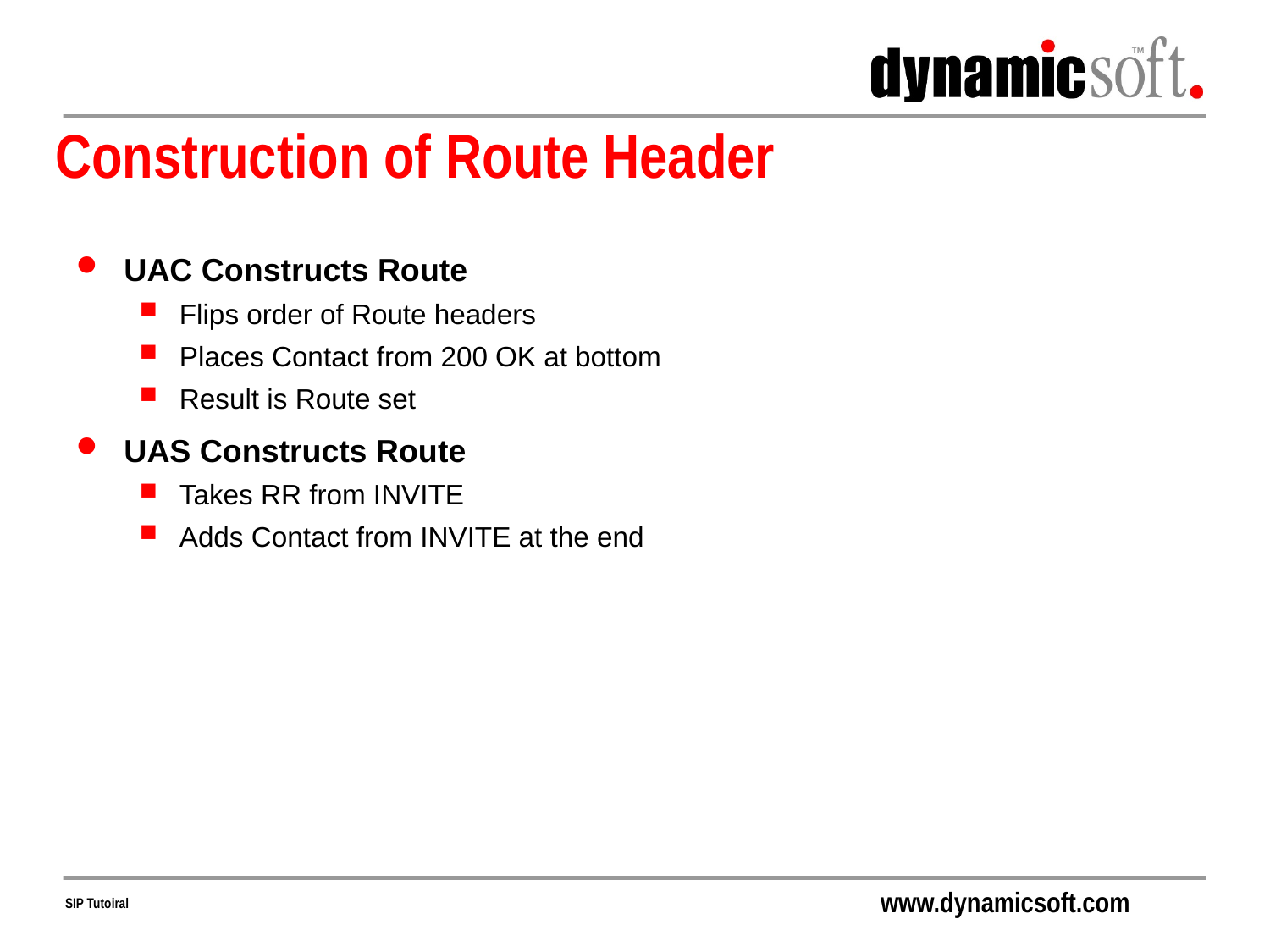

# Construction of Route Header
Each proxy may insert a RR
Stack property
Any URL meeting two requirements
Routes back to that server
Identifies the target recipient in some way
UAS reflects all RR in 200 OK Response
Proxies can modify RR they inserted
Allows Route for UAC/UAS to be different, which it should be!
UAC Constructs Route
Flips order of Route headers
Places Contact from 200 OK at bottom
Result is Route set
UAS Constructs Route
Takes RR from INVITE
Adds Contact from INVITE at the end